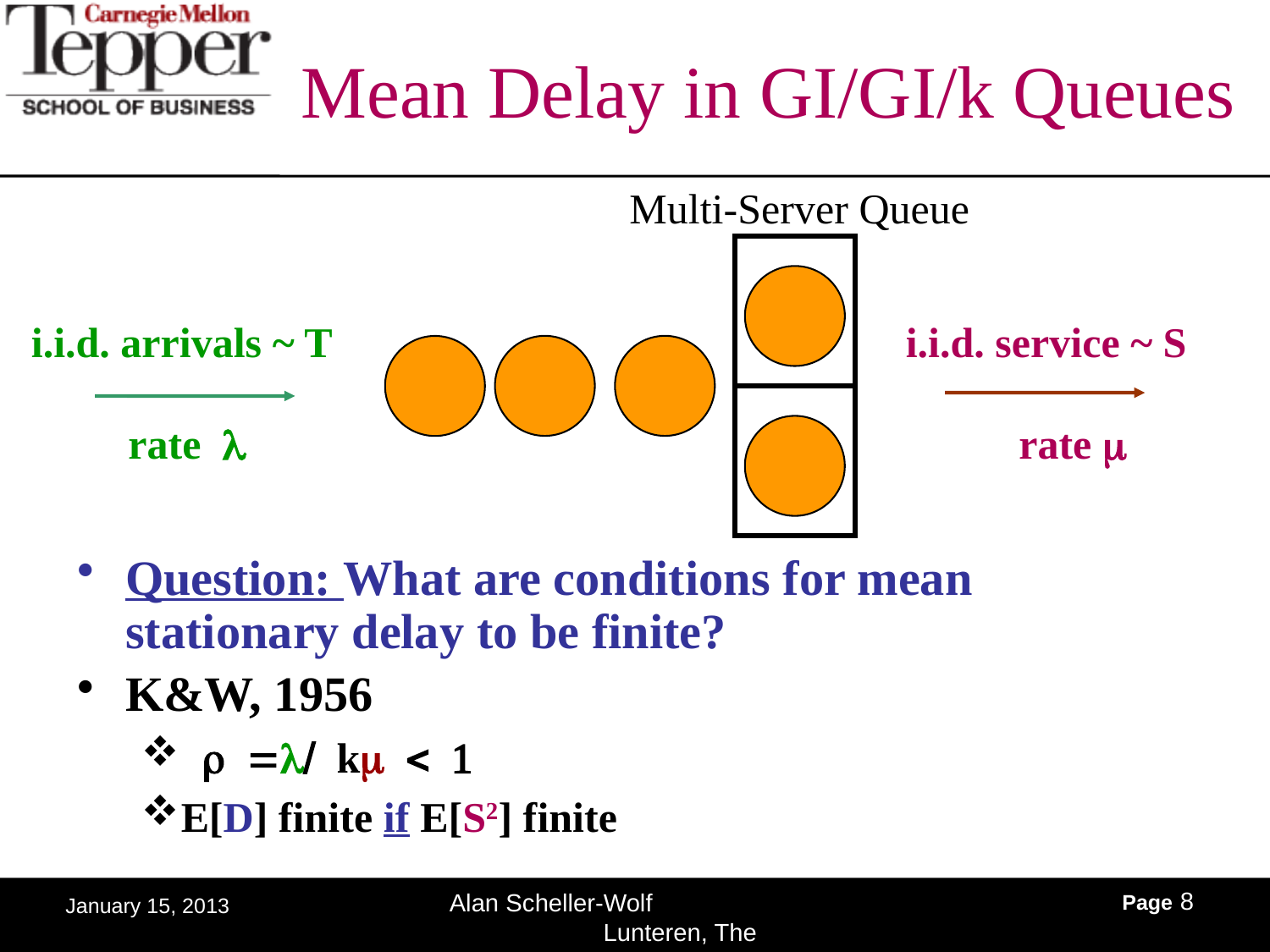

# Mean Delay in GI/GI/k Queues
Multi-Server Queue

i.i.d. arrivals ~ T

rate λ

i.i.d. service ~ S

  rate μ

Question: What are conditions for mean stationary delay to be finite?
K&W, 1956
 ρ =λ/ kμ < 1
E[D] finite if E[S2] finite

Page 8
Alan Scheller-Wolf                                      Lunteren, The Netherlands
January 15, 2013